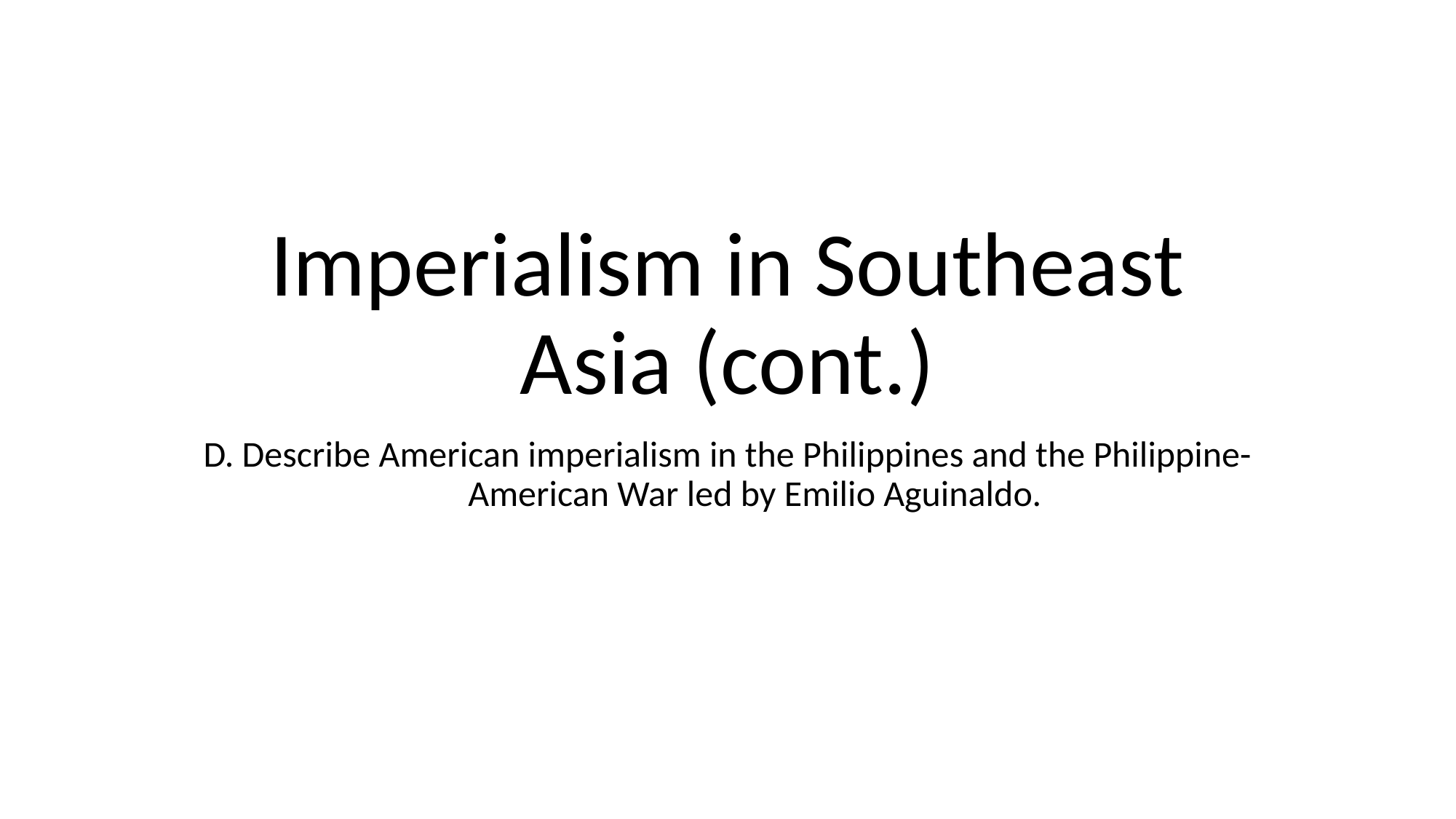

Imperialism in Southeast Asia (cont.)
D. Describe American imperialism in the Philippines and the Philippine-American War led by Emilio Aguinaldo.